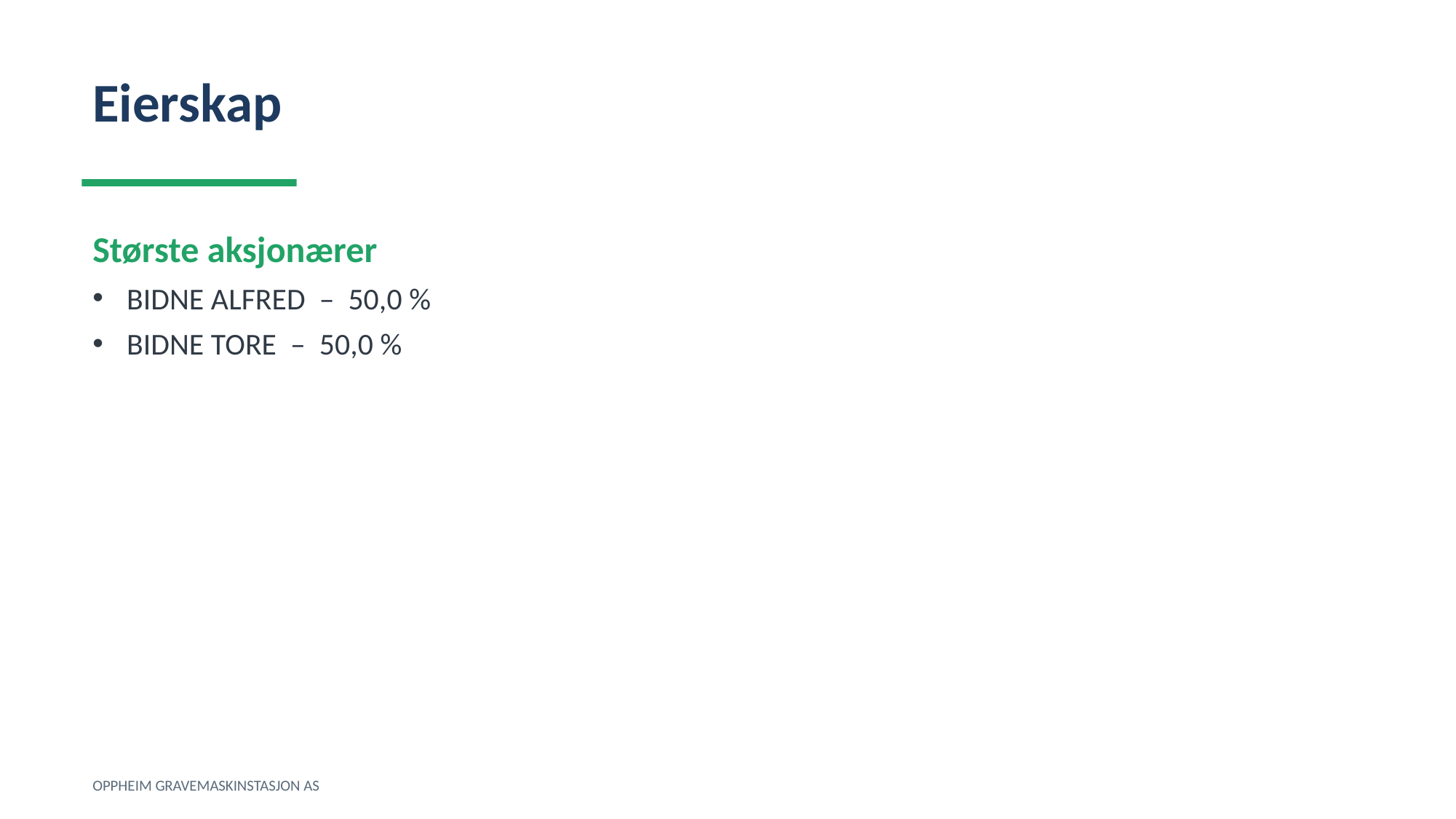

Eierskap

Største aksjonærer
BIDNE ALFRED  –  50,0 %
BIDNE TORE  –  50,0 %
OPPHEIM GRAVEMASKINSTASJON AS